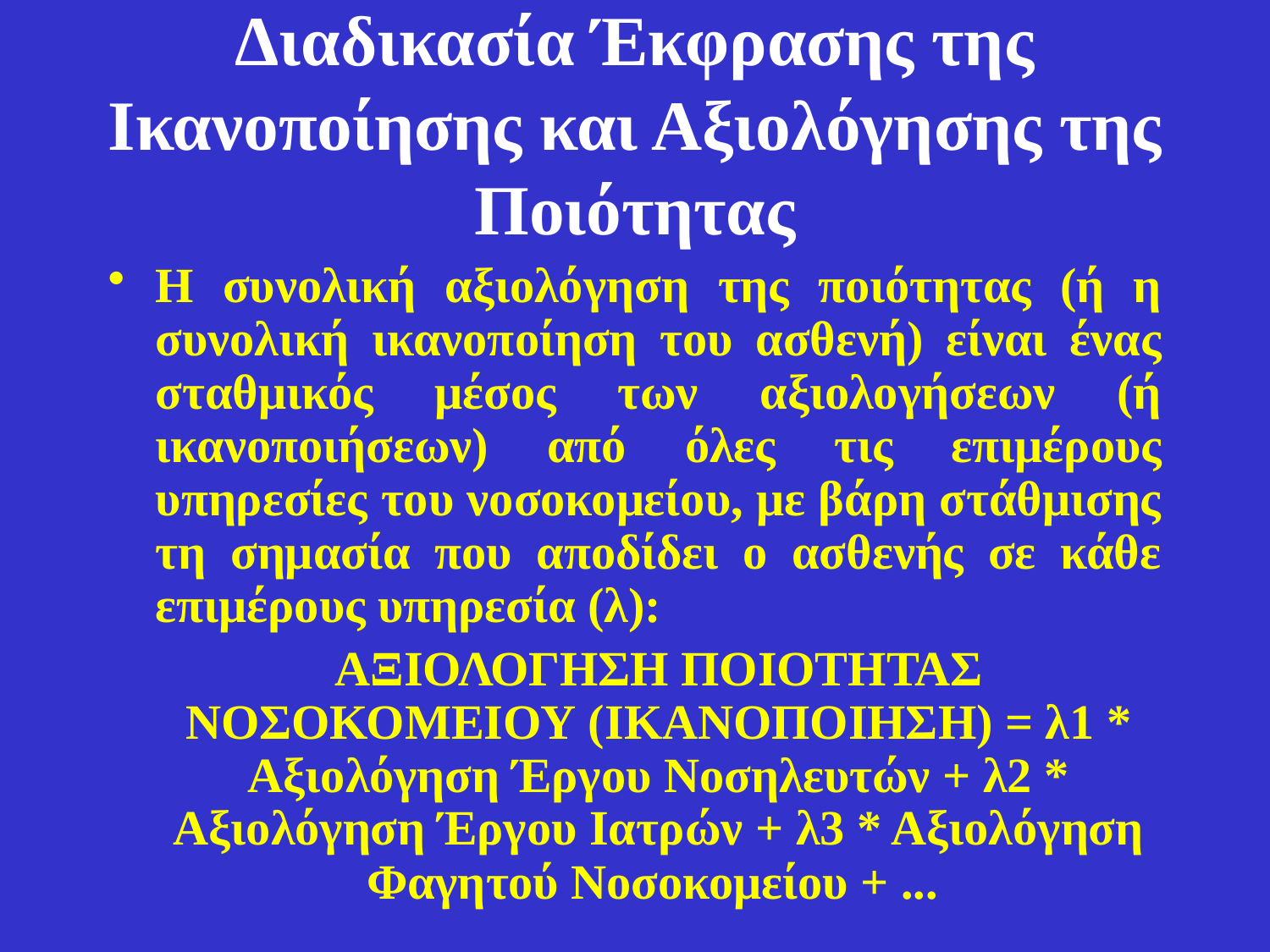

# Διαδικασία Έκφρασης της Ικανοποίησης και Αξιολόγησης της Ποιότητας
Η συνολική αξιολόγηση της ποιότητας (ή η συνολική ικανοποίηση του ασθενή) είναι ένας σταθμικός μέσος των αξιολογήσεων (ή ικανοποιήσεων) από όλες τις επιμέρους υπηρεσίες του νοσοκομείου, με βάρη στάθμισης τη σημασία που αποδίδει ο ασθενής σε κάθε επιμέρους υπηρεσία (λ):
	ΑΞΙΟΛΟΓΗΣΗ ΠΟΙΟΤΗΤΑΣ ΝΟΣΟΚΟΜΕΙΟΥ (ΙΚΑΝΟΠΟΙΗΣΗ) = λ1 * Αξιολόγηση Έργου Νοσηλευτών + λ2 * Αξιολόγηση Έργου Ιατρών + λ3 * Αξιολόγηση Φαγητού Νοσοκομείου + ...